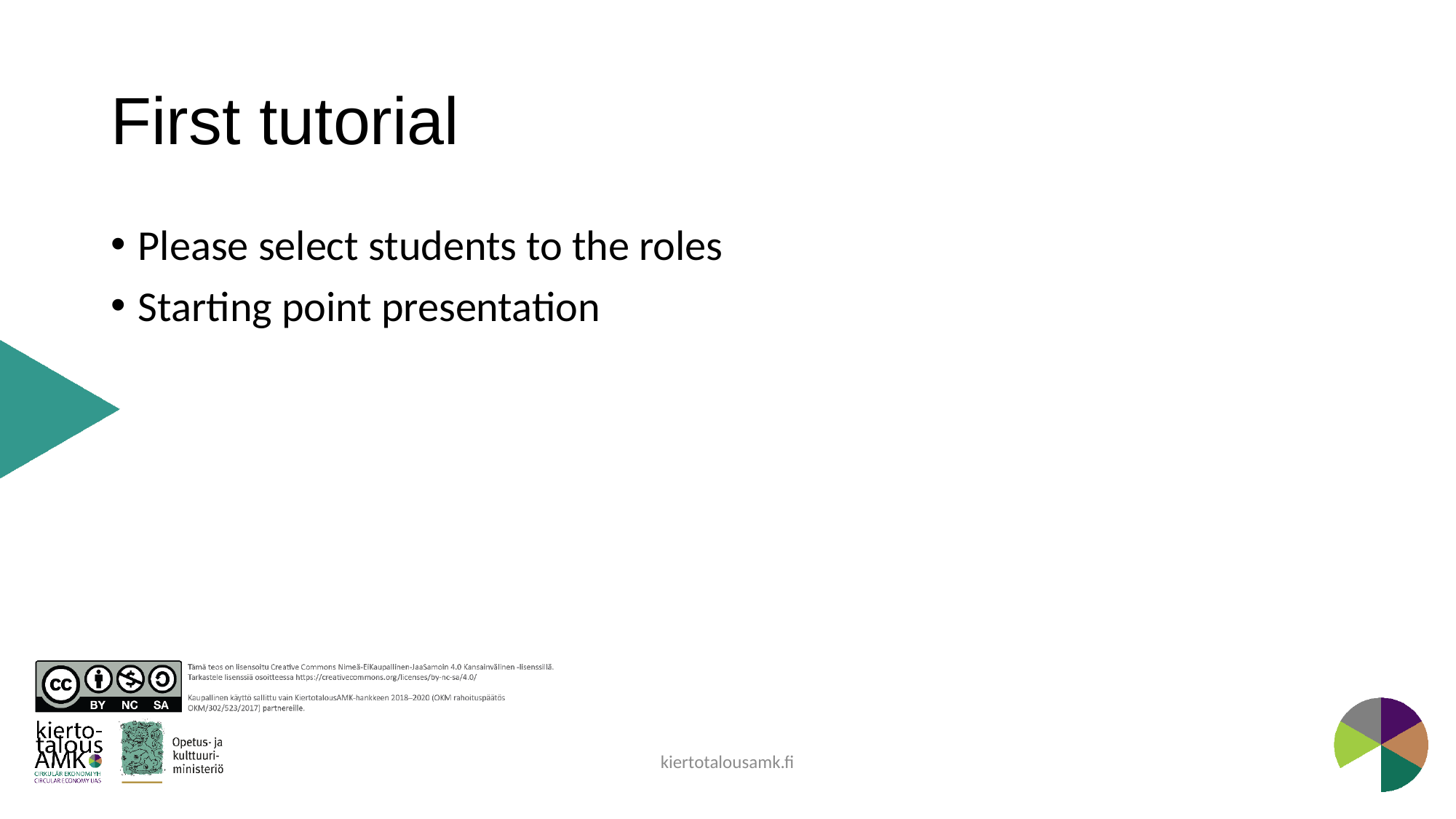

# First tutorial
Please select students to the roles
Starting point presentation

kiertotalousamk.fi